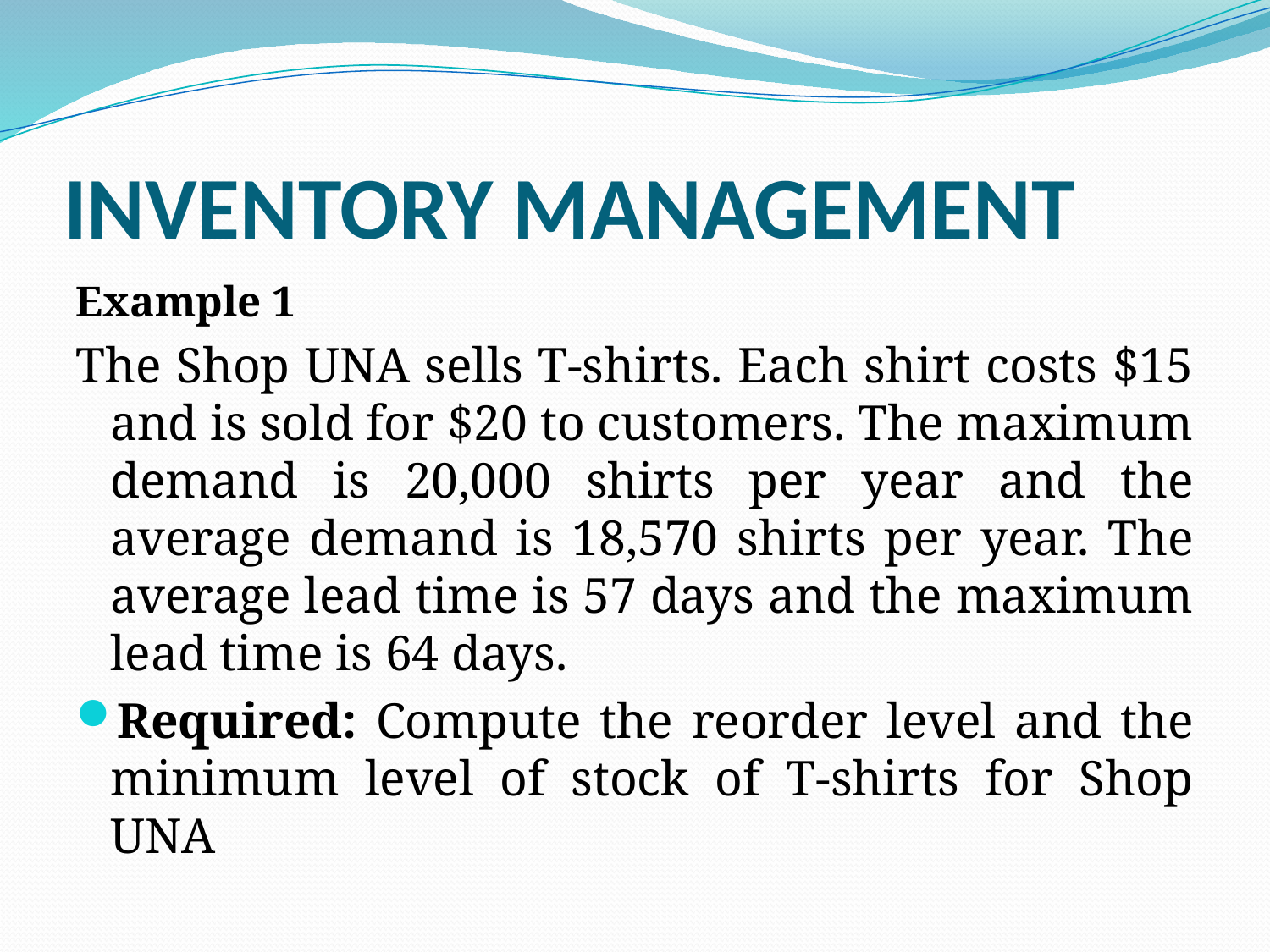

# INVENTORY MANAGEMENT
Example 1
The Shop UNA sells T-shirts. Each shirt costs $15 and is sold for $20 to customers. The maximum demand is 20,000 shirts per year and the average demand is 18,570 shirts per year. The average lead time is 57 days and the maximum lead time is 64 days.
Required: Compute the reorder level and the minimum level of stock of T-shirts for Shop UNA